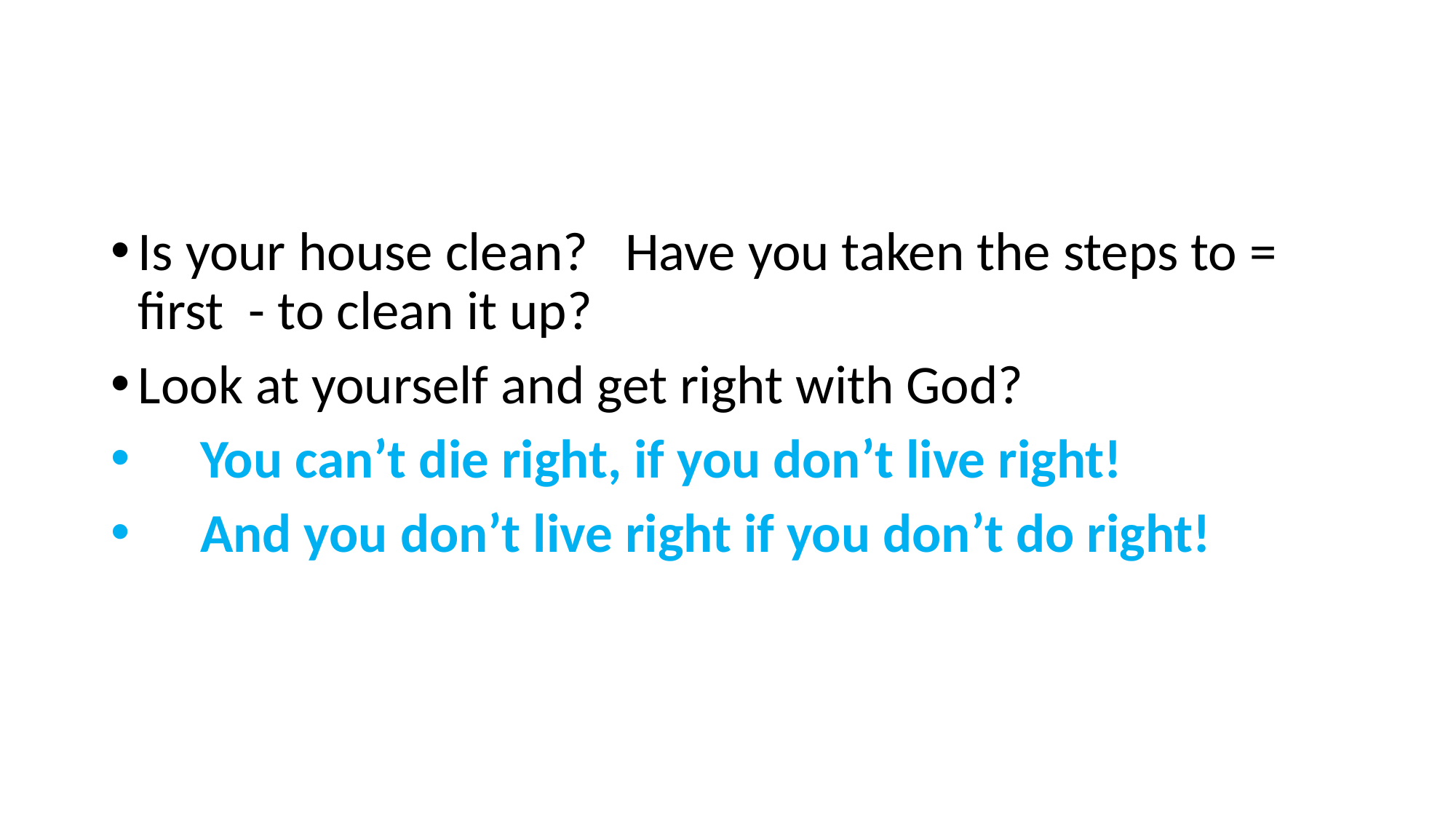

#
Is your house clean?   Have you taken the steps to =  first  - to clean it up?
Look at yourself and get right with God?
     You can’t die right, if you don’t live right!
     And you don’t live right if you don’t do right!